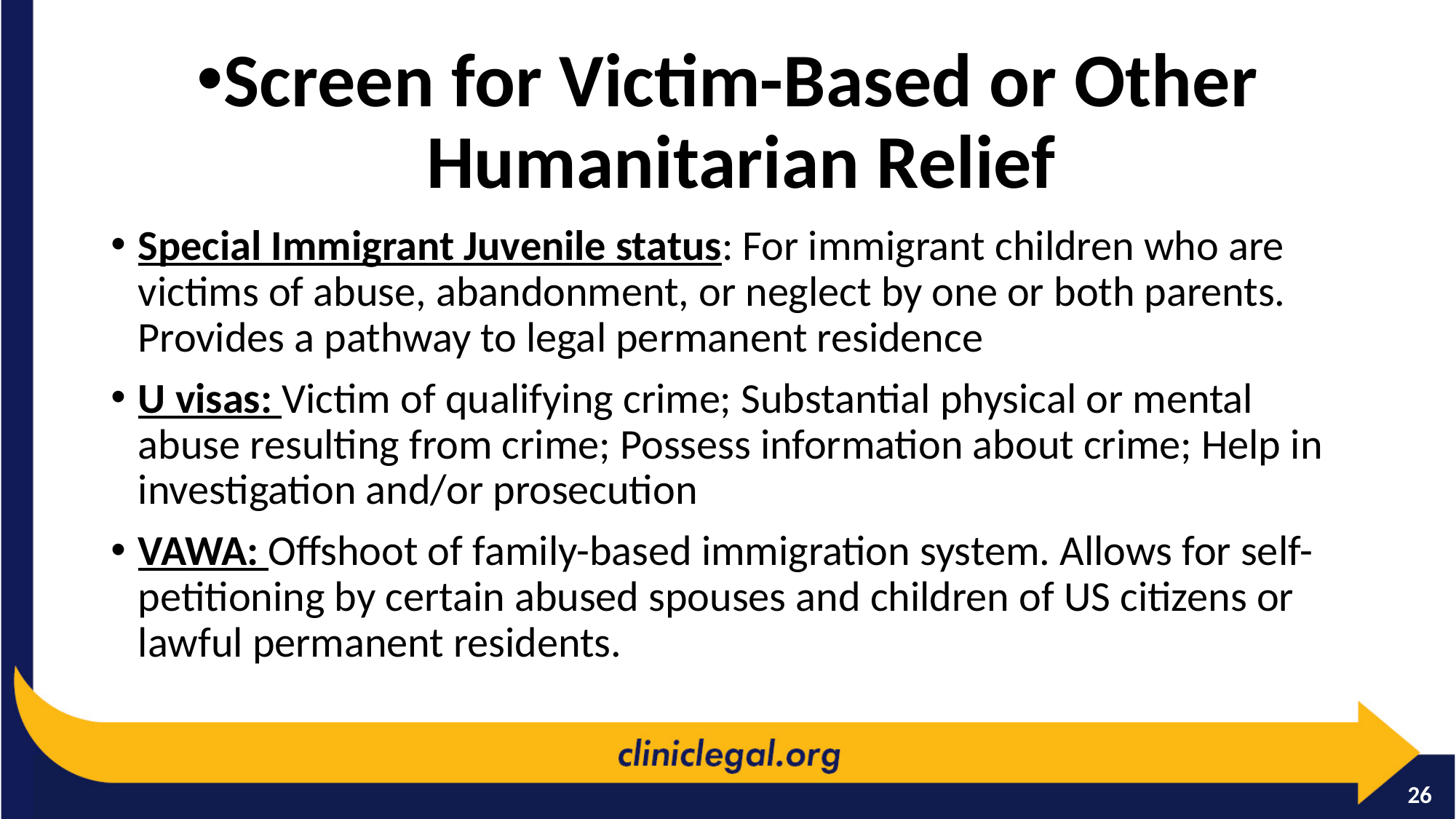

Screen for Victim-Based or Other Humanitarian Relief
Special Immigrant Juvenile status: For immigrant children who are victims of abuse, abandonment, or neglect by one or both parents. Provides a pathway to legal permanent residence
U visas: Victim of qualifying crime; Substantial physical or mental abuse resulting from crime; Possess information about crime; Help in investigation and/or prosecution
VAWA: Offshoot of family-based immigration system. Allows for self-petitioning by certain abused spouses and children of US citizens or lawful permanent residents.